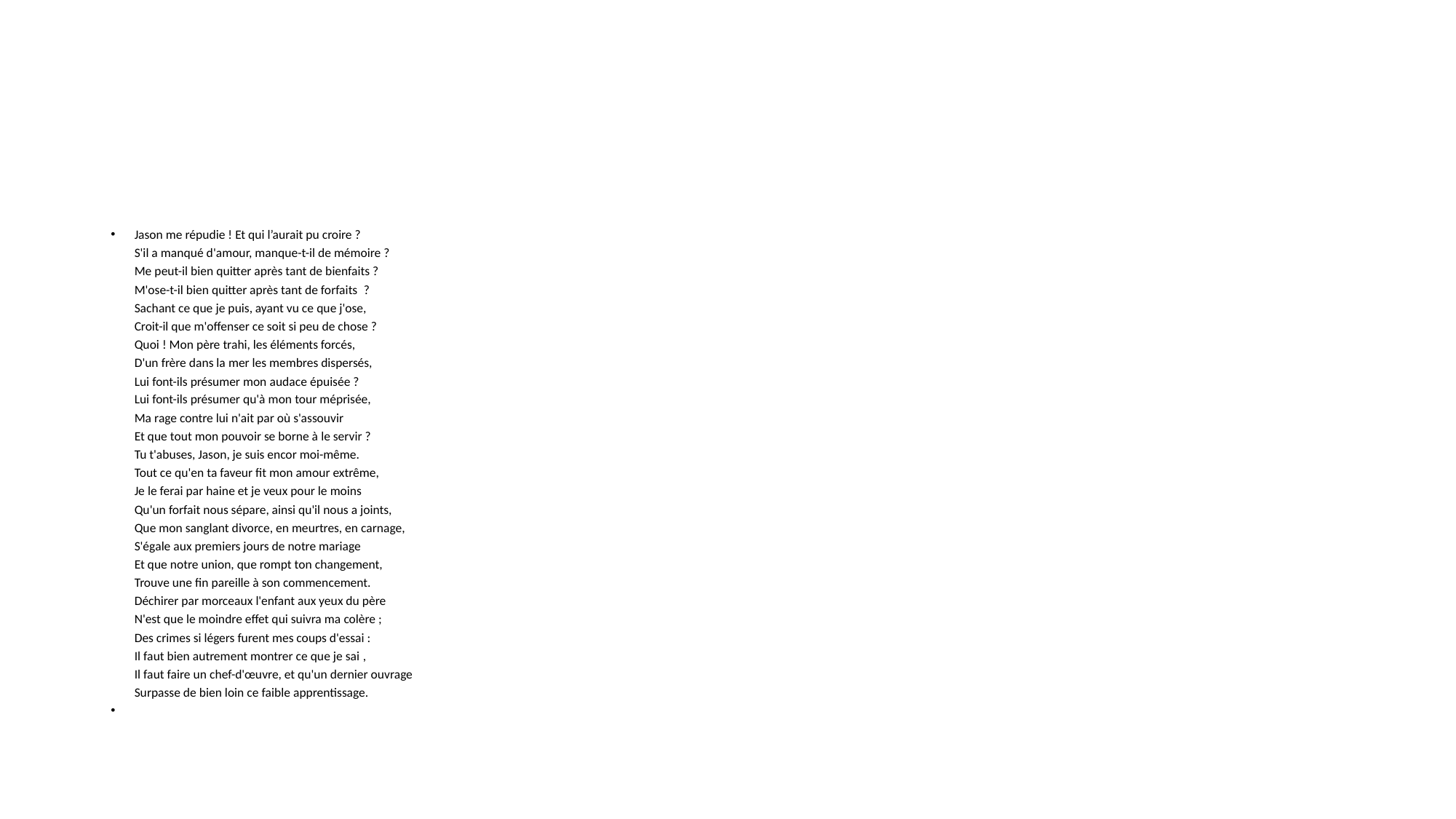

#
Jason me répudie ! Et qui l’aurait pu croire ?
S'il a manqué d'amour, manque-t-il de mémoire ?
Me peut-il bien quitter après tant de bienfaits ?
M'ose-t-il bien quitter après tant de forfaits  ?
Sachant ce que je puis, ayant vu ce que j'ose,
Croit-il que m'offenser ce soit si peu de chose ?
Quoi ! Mon père trahi, les éléments forcés,
D'un frère dans la mer les membres dispersés,
Lui font-ils présumer mon audace épuisée ?
Lui font-ils présumer qu'à mon tour méprisée,
Ma rage contre lui n'ait par où s'assouvir
Et que tout mon pouvoir se borne à le servir ?
Tu t'abuses, Jason, je suis encor moi-même.
Tout ce qu'en ta faveur fit mon amour extrême,
Je le ferai par haine et je veux pour le moins
Qu'un forfait nous sépare, ainsi qu'il nous a joints,
Que mon sanglant divorce, en meurtres, en carnage,
S'égale aux premiers jours de notre mariage
Et que notre union, que rompt ton changement,
Trouve une fin pareille à son commencement.
Déchirer par morceaux l'enfant aux yeux du père
N'est que le moindre effet qui suivra ma colère ;
Des crimes si légers furent mes coups d'essai :
Il faut bien autrement montrer ce que je sai ,
Il faut faire un chef-d'œuvre, et qu'un dernier ouvrage
Surpasse de bien loin ce faible apprentissage.